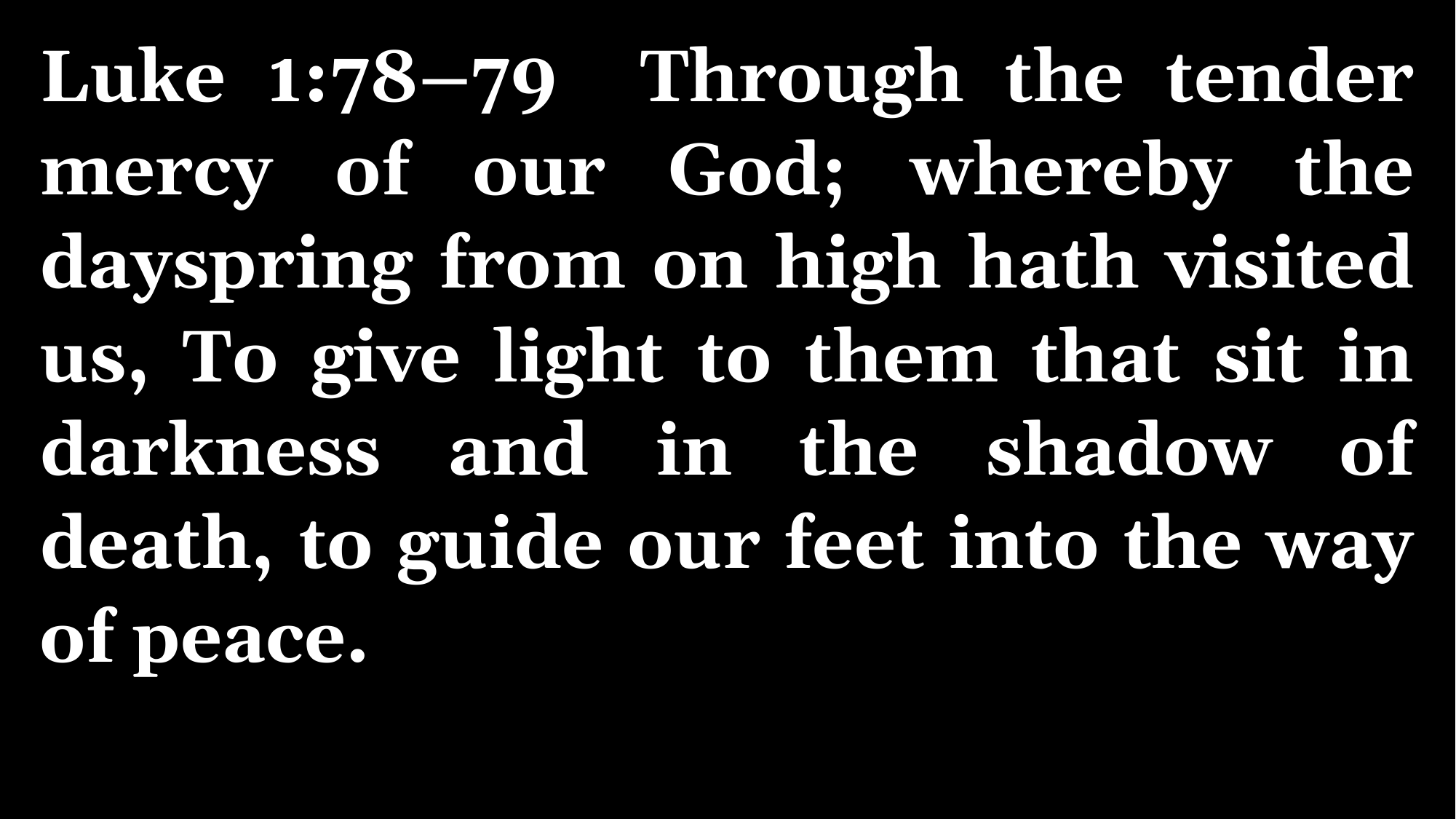

Luke 1:78–79  Through the tender mercy of our God; whereby the dayspring from on high hath visited us, To give light to them that sit in darkness and in the shadow of death, to guide our feet into the way of peace.